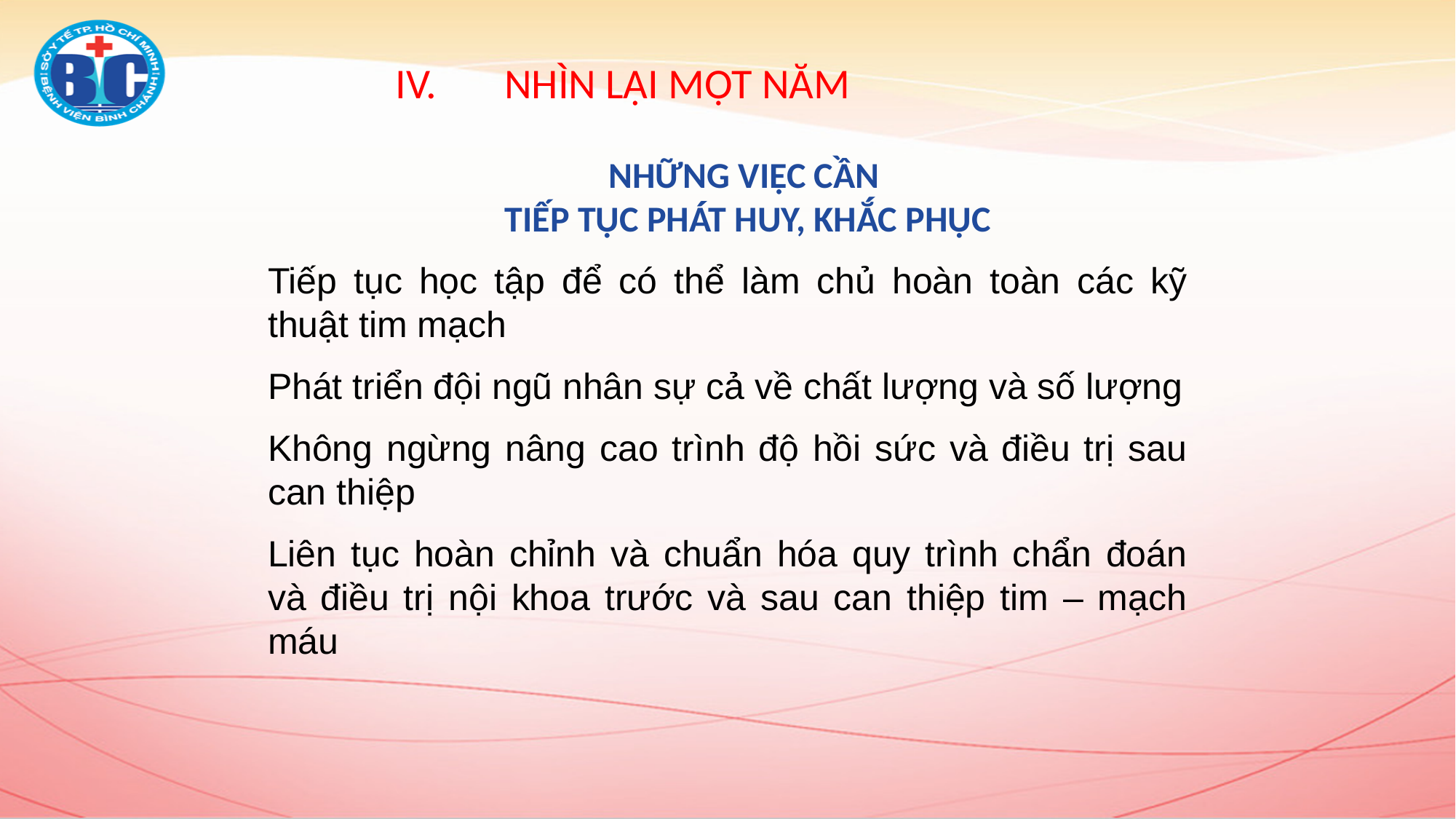

# IV.	NHÌN LẠI MỘT NĂM
NHỮNG VIỆC CẦN
TIẾP TỤC PHÁT HUY, KHẮC PHỤC
Tiếp tục học tập để có thể làm chủ hoàn toàn các kỹ thuật tim mạch
Phát triển đội ngũ nhân sự cả về chất lượng và số lượng
Không ngừng nâng cao trình độ hồi sức và điều trị sau can thiệp
Liên tục hoàn chỉnh và chuẩn hóa quy trình chẩn đoán và điều trị nội khoa trước và sau can thiệp tim – mạch máu